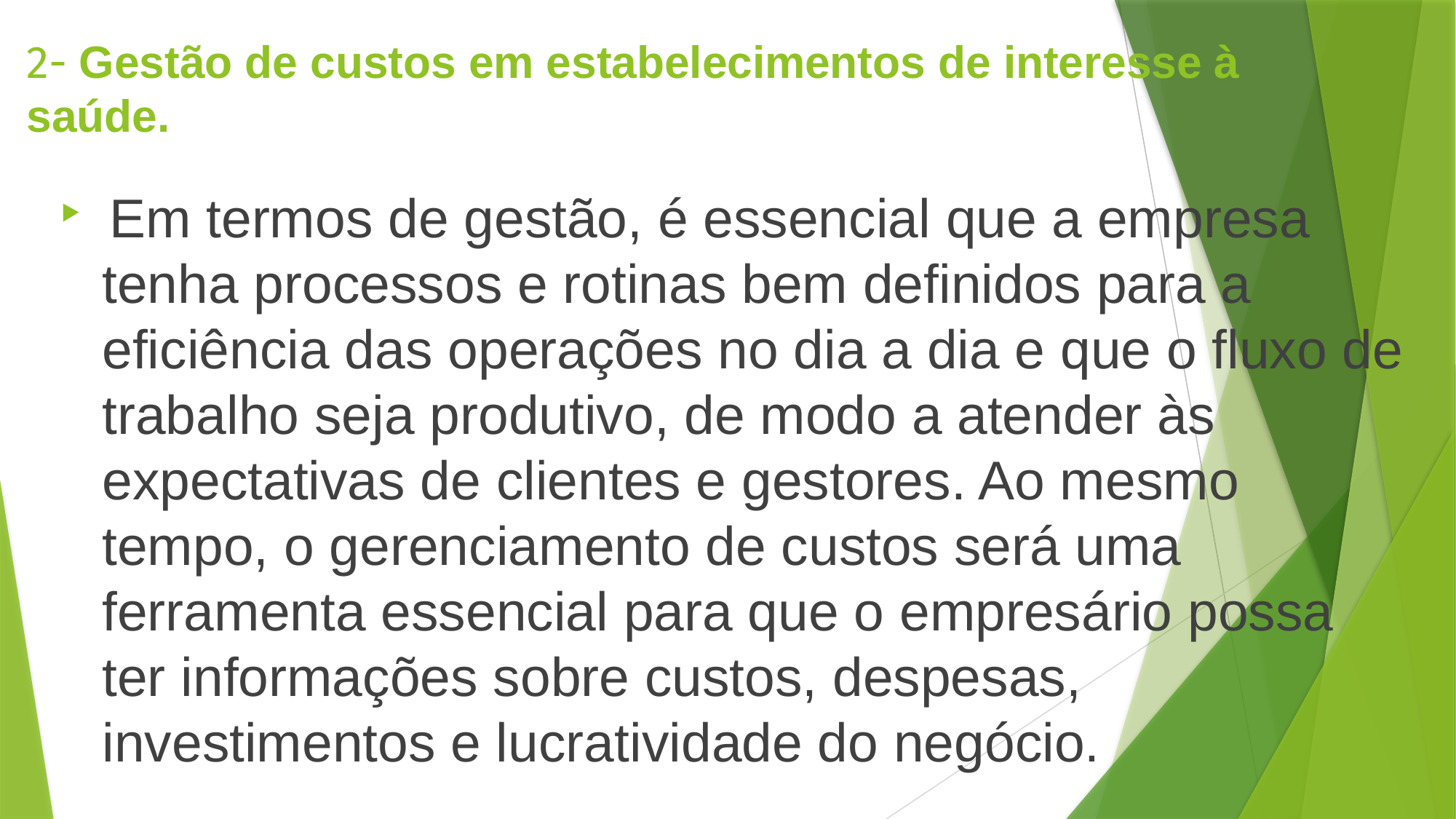

# 2- Gestão de custos em estabelecimentos de interesse à saúde.
 Em termos de gestão, é essencial que a empresa tenha processos e rotinas bem definidos para a eficiência das operações no dia a dia e que o fluxo de trabalho seja produtivo, de modo a atender às expectativas de clientes e gestores. Ao mesmo tempo, o gerenciamento de custos será uma ferramenta essencial para que o empresário possa ter informações sobre custos, despesas, investimentos e lucratividade do negócio.